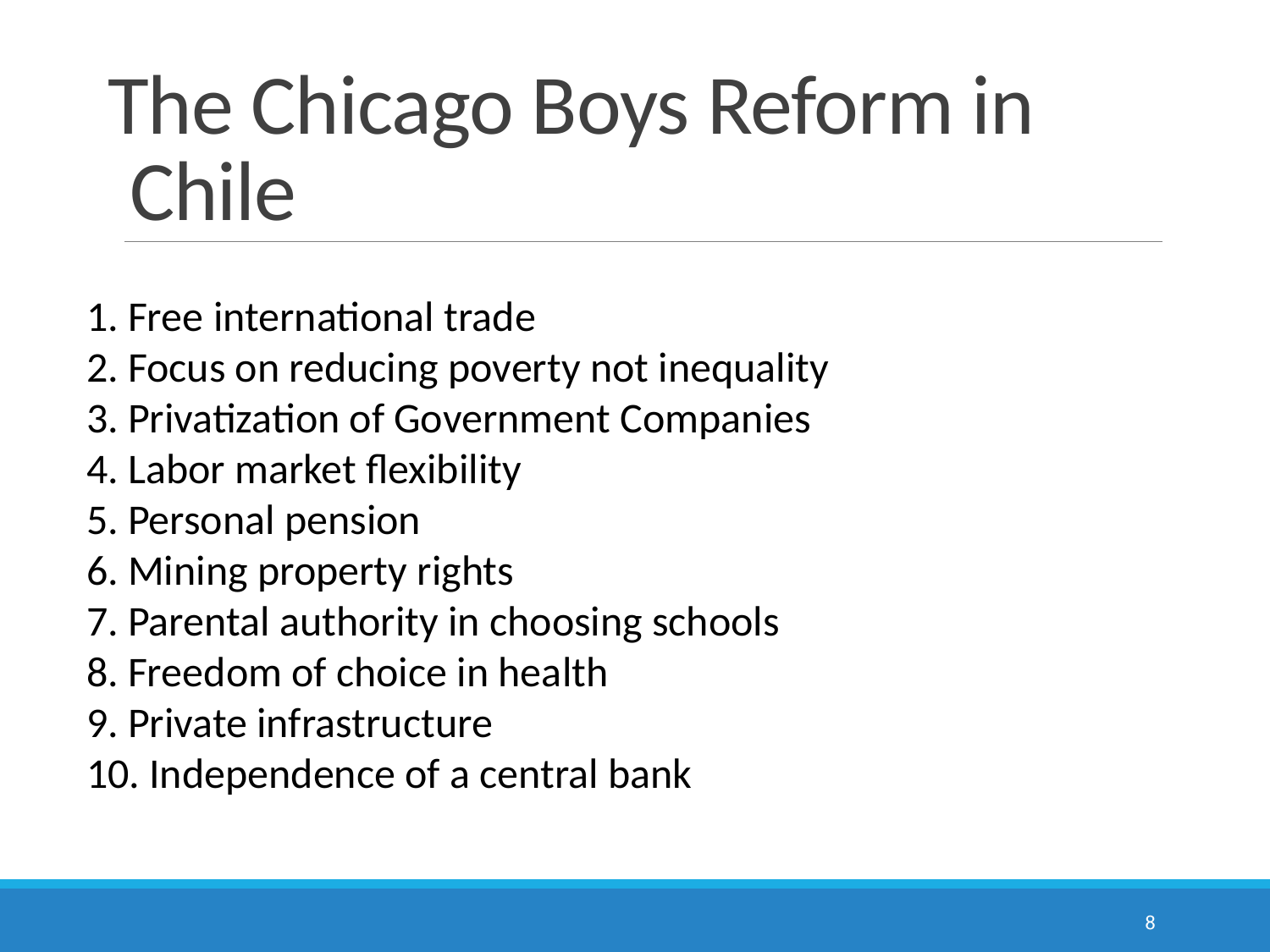

# The Chicago Boys Reform in Chile
1. Free international trade
2. Focus on reducing poverty not inequality
3. Privatization of Government Companies
4. Labor market flexibility
5. Personal pension
6. Mining property rights
7. Parental authority in choosing schools
8. Freedom of choice in health
9. Private infrastructure
10. Independence of a central bank
8